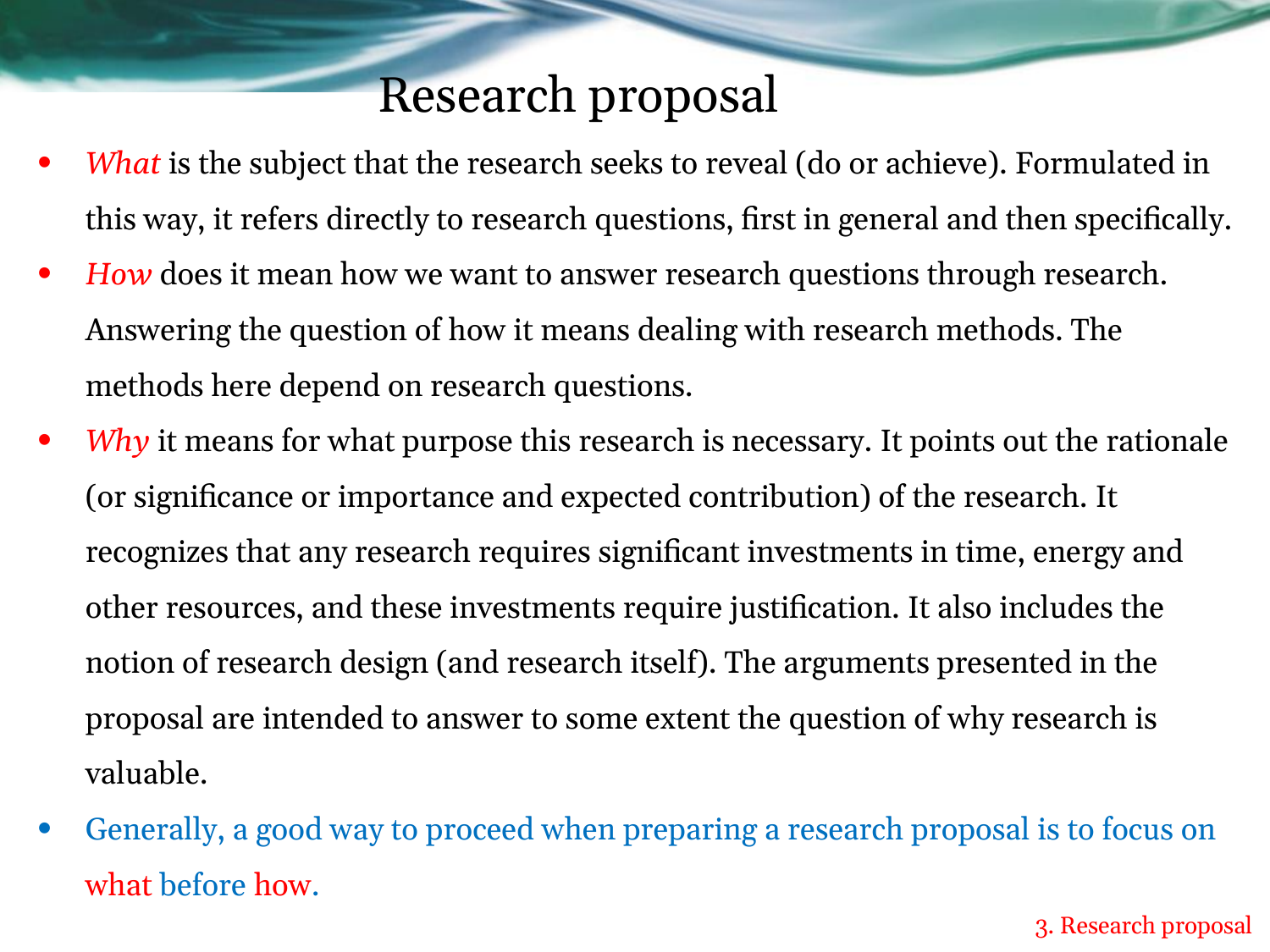

# Research proposal
What is the subject that the research seeks to reveal (do or achieve). Formulated in this way, it refers directly to research questions, first in general and then specifically.
How does it mean how we want to answer research questions through research. Answering the question of how it means dealing with research methods. The methods here depend on research questions.
Why it means for what purpose this research is necessary. It points out the rationale (or significance or importance and expected contribution) of the research. It recognizes that any research requires significant investments in time, energy and other resources, and these investments require justification. It also includes the notion of research design (and research itself). The arguments presented in the proposal are intended to answer to some extent the question of why research is valuable.
Generally, a good way to proceed when preparing a research proposal is to focus on what before how.
3. Research proposal